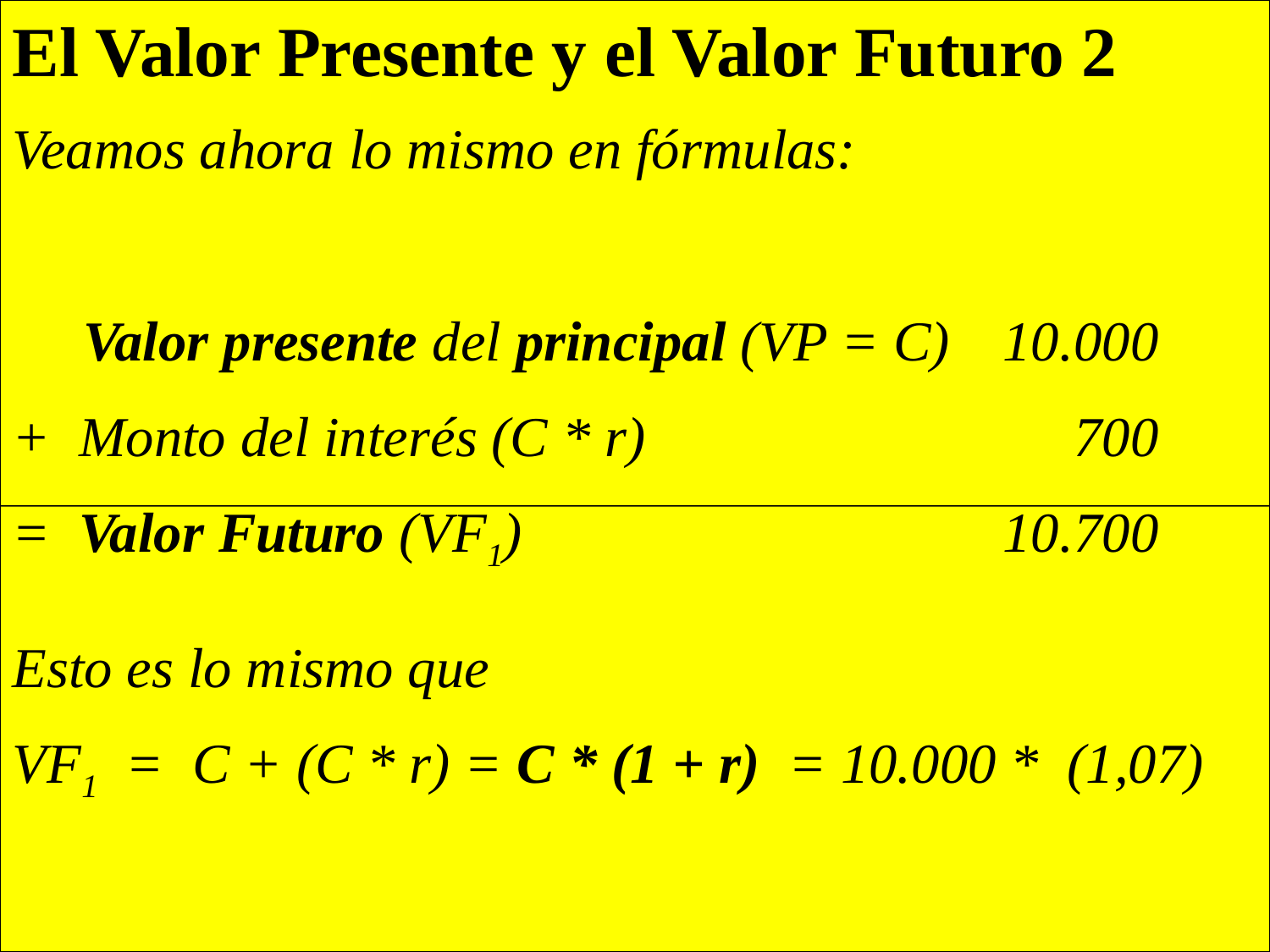

El Valor Presente y el Valor Futuro 2
Veamos ahora lo mismo en fórmulas:

     Valor presente del principal (VP = C) 	10.000
+  Monto del interés (C * r)	700
=  Valor Futuro (VF1)	10.700

Esto es lo mismo que
VF1  =  C + (C * r) = C * (1 + r)  = 10.000 *  (1,07)